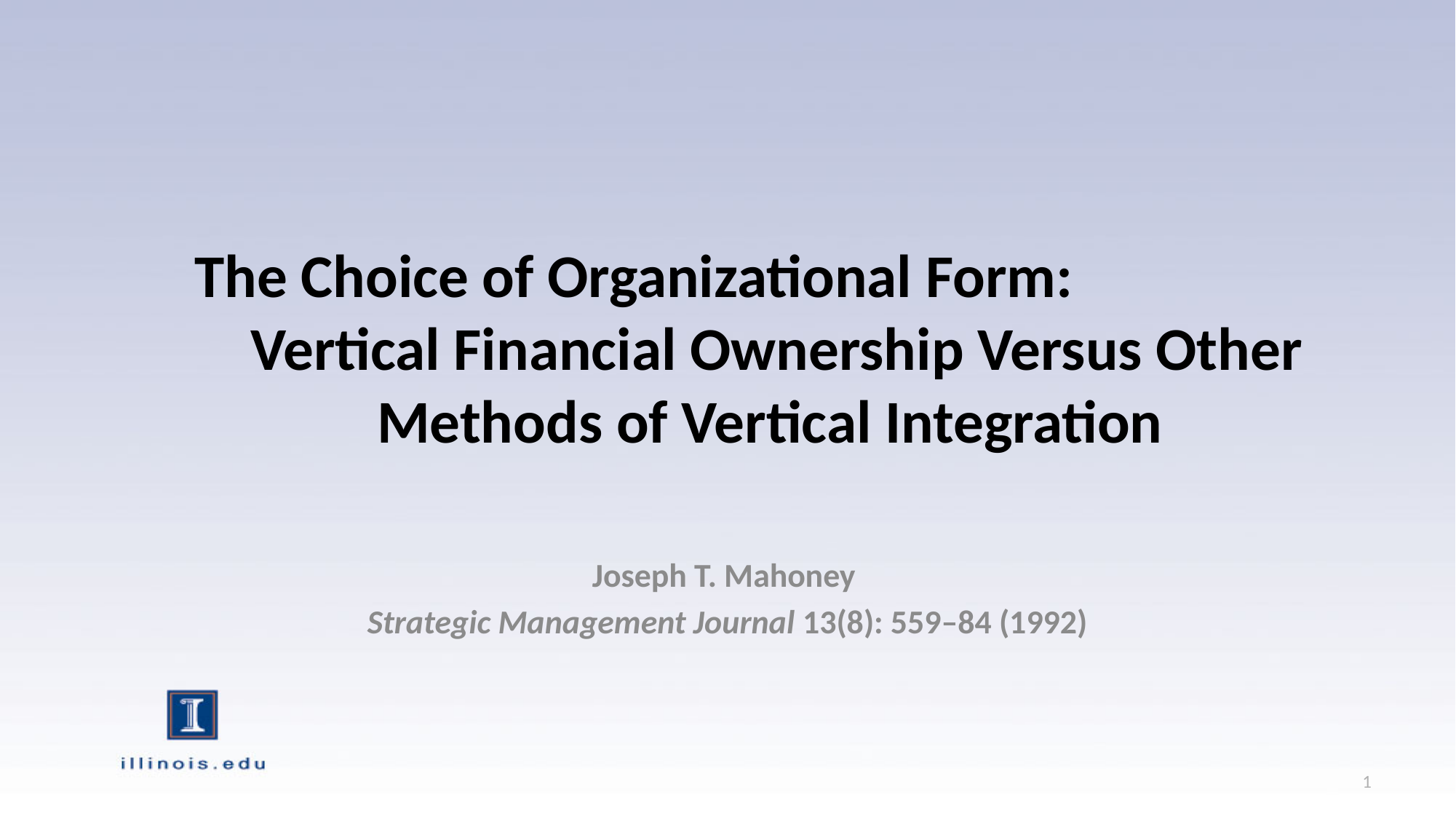

# The Choice of Organizational Form:                      Vertical Financial Ownership Versus Other Methods of Vertical Integration
Joseph T. Mahoney
Strategic Management Journal 13(8): 559–84 (1992)
1